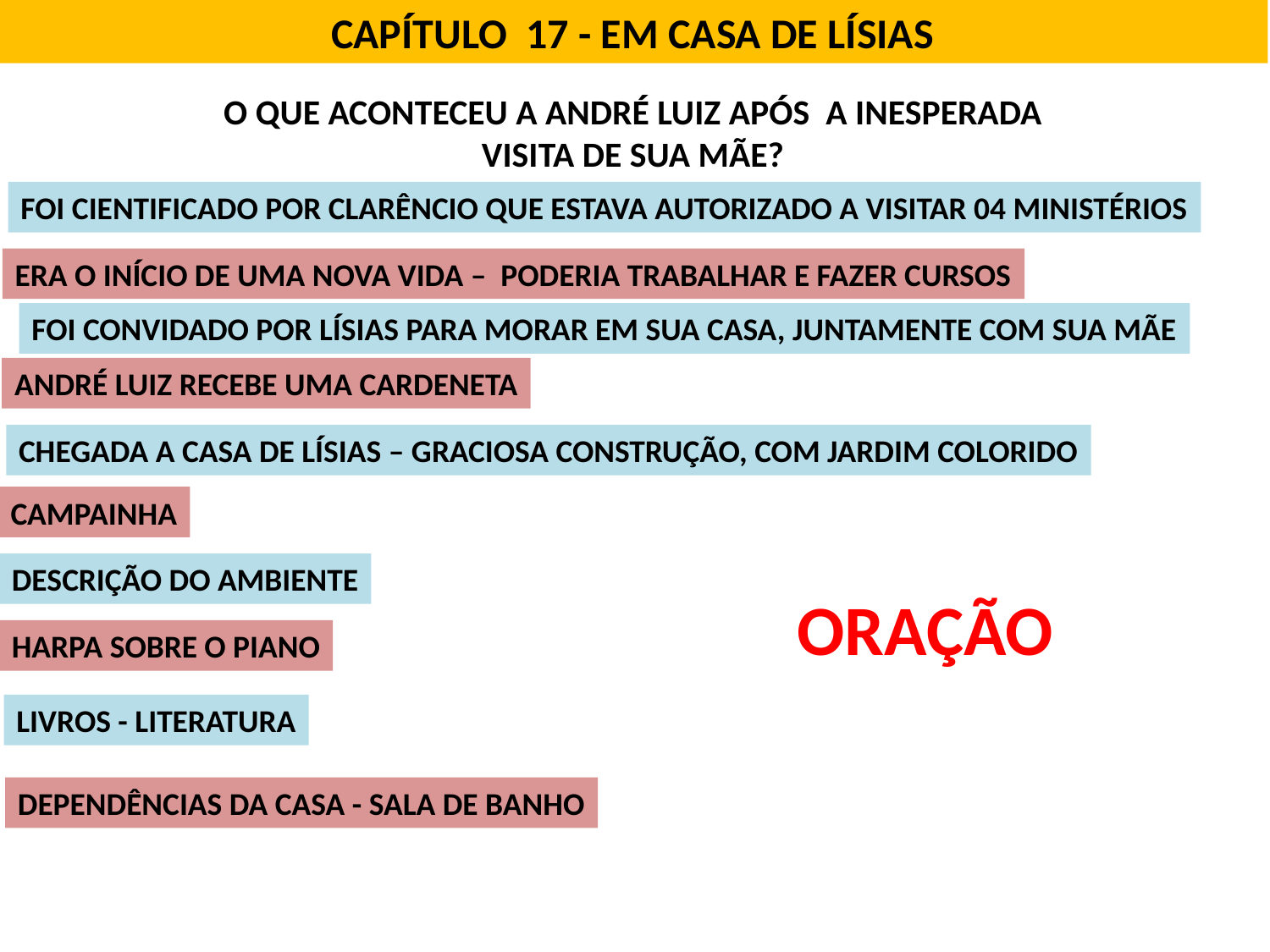

CAPÍTULO  17 - EM CASA DE LÍSIAS
O QUE ACONTECEU A ANDRÉ LUIZ APÓS  A INESPERADA VISITA DE SUA MÃE?
FOI CIENTIFICADO POR CLARÊNCIO QUE ESTAVA AUTORIZADO A VISITAR 04 MINISTÉRIOS
ERA O INÍCIO DE UMA NOVA VIDA –  PODERIA TRABALHAR E FAZER CURSOS
FOI CONVIDADO POR LÍSIAS PARA MORAR EM SUA CASA, JUNTAMENTE COM SUA MÃE
ANDRÉ LUIZ RECEBE UMA CARDENETA
CHEGADA A CASA DE LÍSIAS – GRACIOSA CONSTRUÇÃO, COM JARDIM COLORIDO
CAMPAINHA
DESCRIÇÃO DO AMBIENTE
ORAÇÃO
HARPA SOBRE O PIANO
LIVROS - LITERATURA
DEPENDÊNCIAS DA CASA - SALA DE BANHO